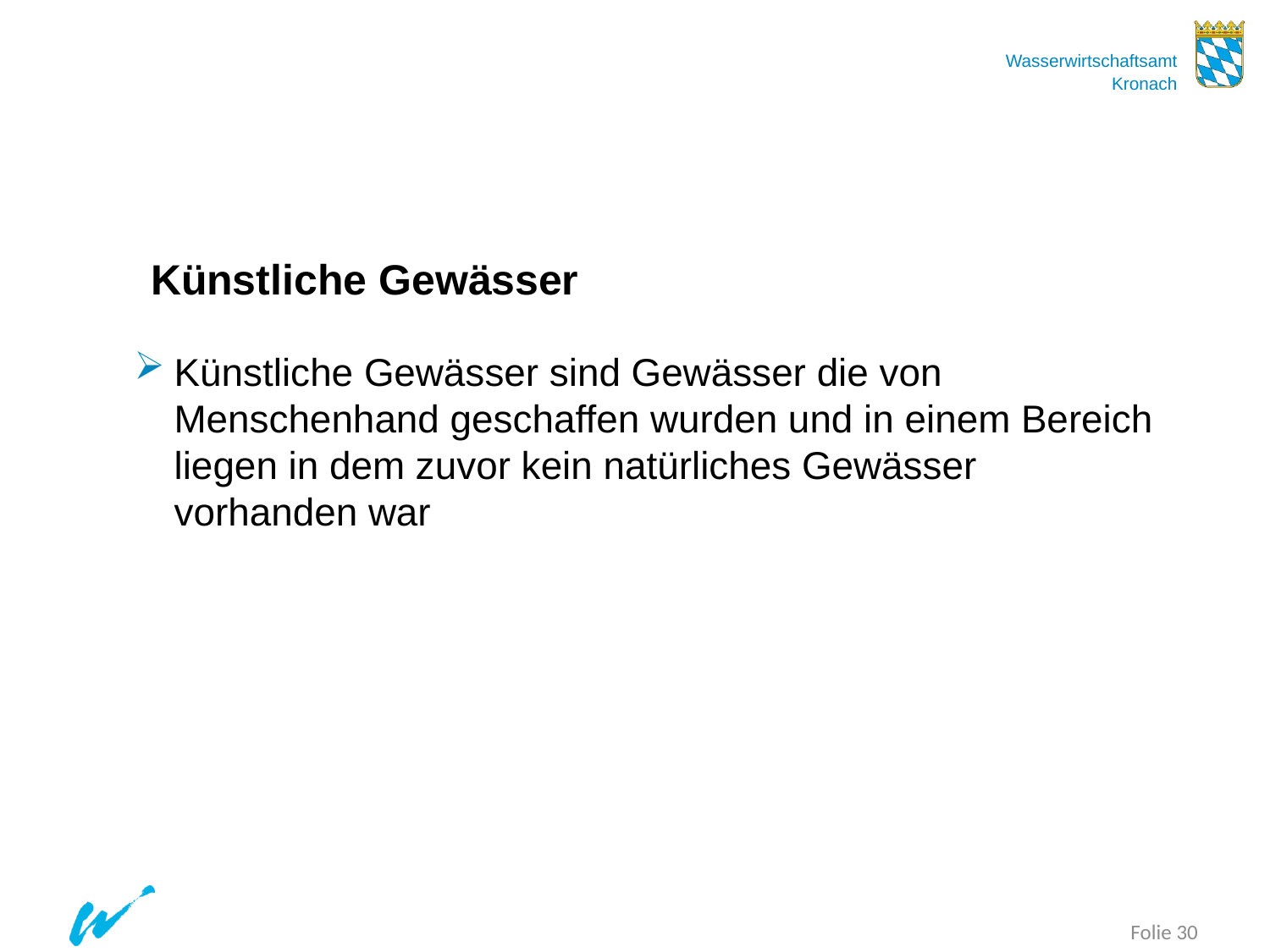

Folie 30
Künstliche Gewässer

Künstliche Gewässer sind Gewässer die von Menschenhand geschaffen wurden und in einem Bereich liegen in dem zuvor kein natürliches Gewässer vorhanden war